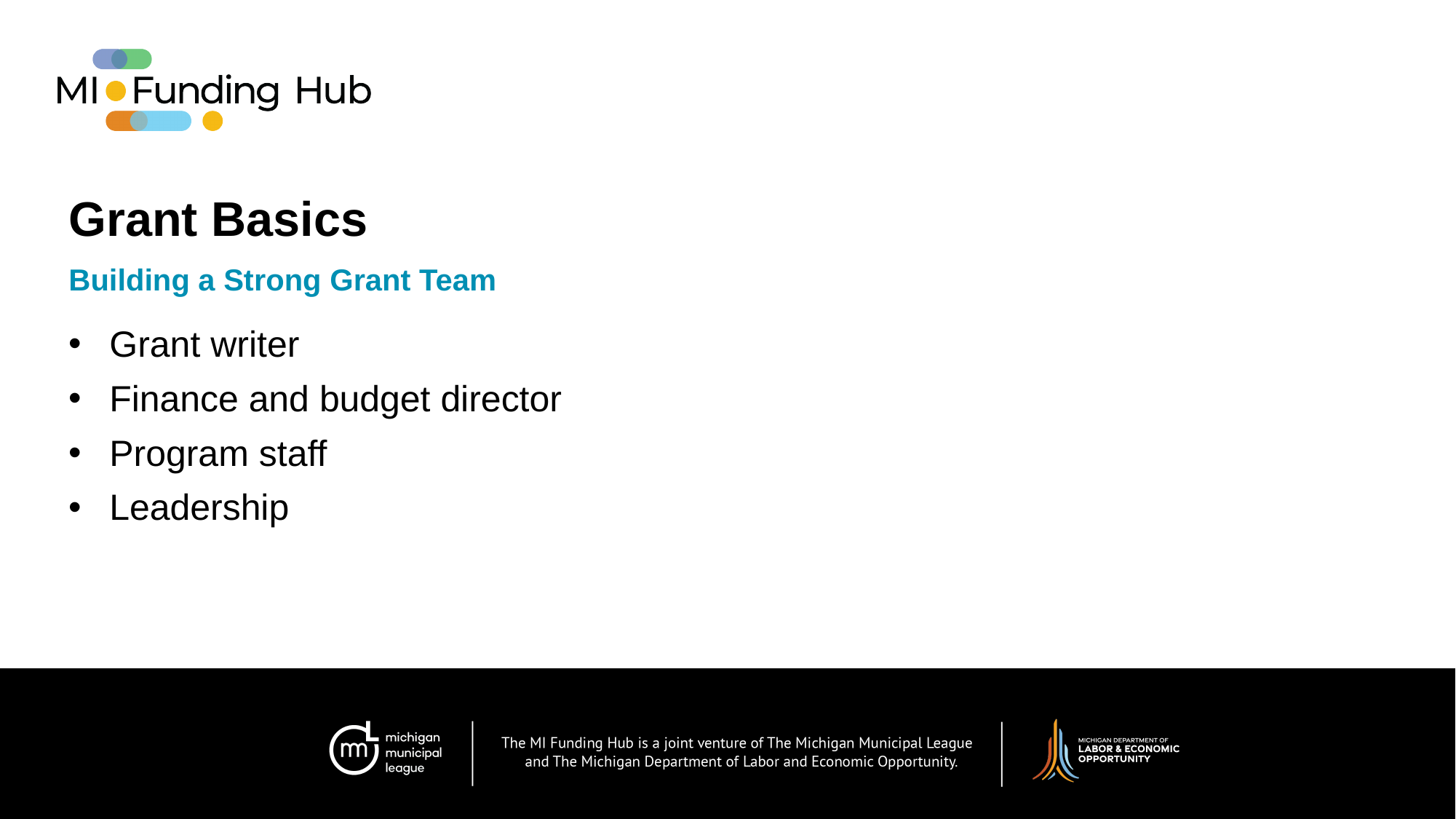

Grant Basics
Building a Strong Grant Team
Grant writer
Finance and budget director
Program staff
Leadership